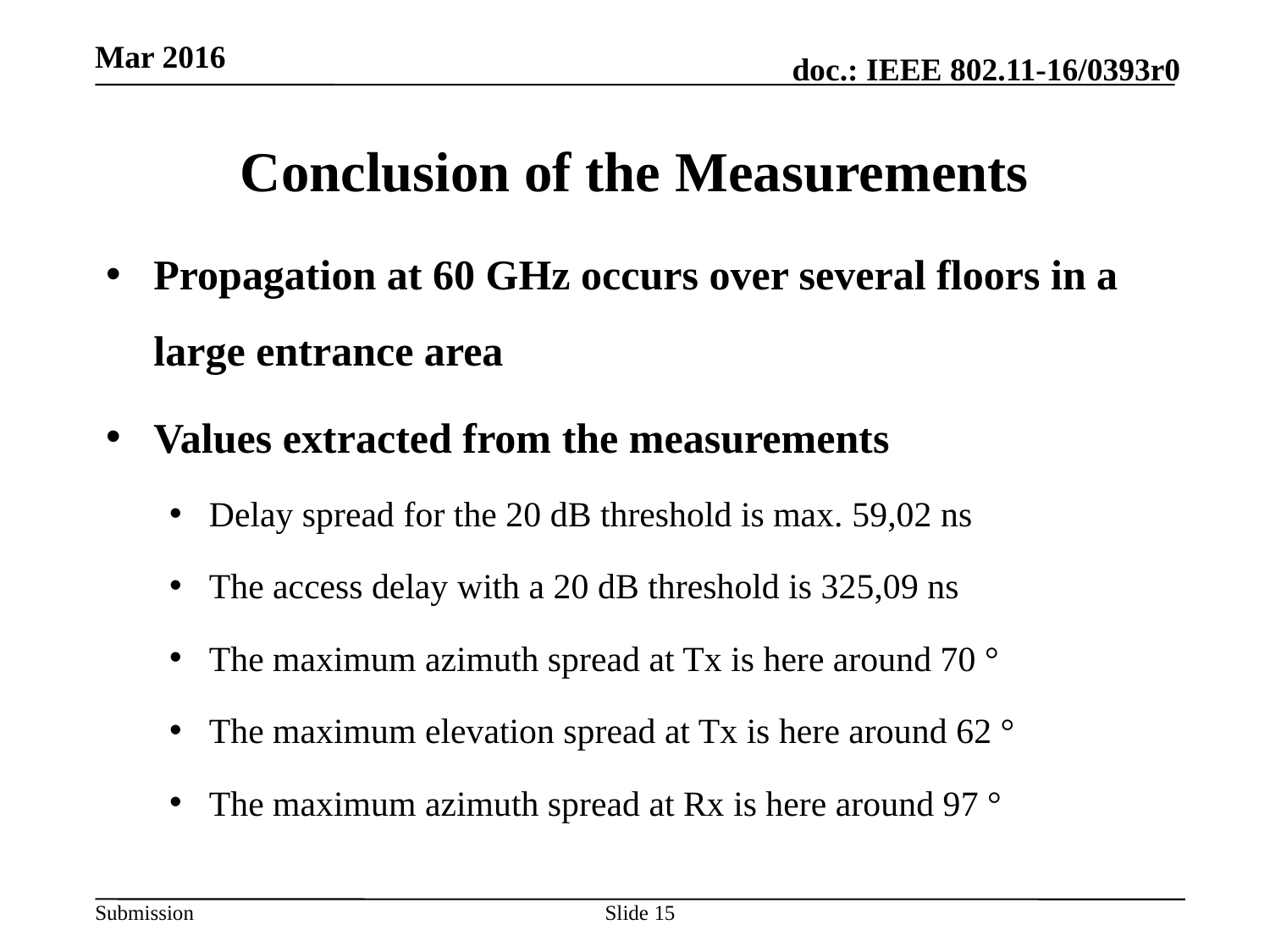

Mar 2016
# Conclusion of the Measurements
Propagation at 60 GHz occurs over several floors in a large entrance area
Values extracted from the measurements
Delay spread for the 20 dB threshold is max. 59,02 ns
The access delay with a 20 dB threshold is 325,09 ns
The maximum azimuth spread at Tx is here around 70 °
The maximum elevation spread at Tx is here around 62 °
The maximum azimuth spread at Rx is here around 97 °

Slide 15